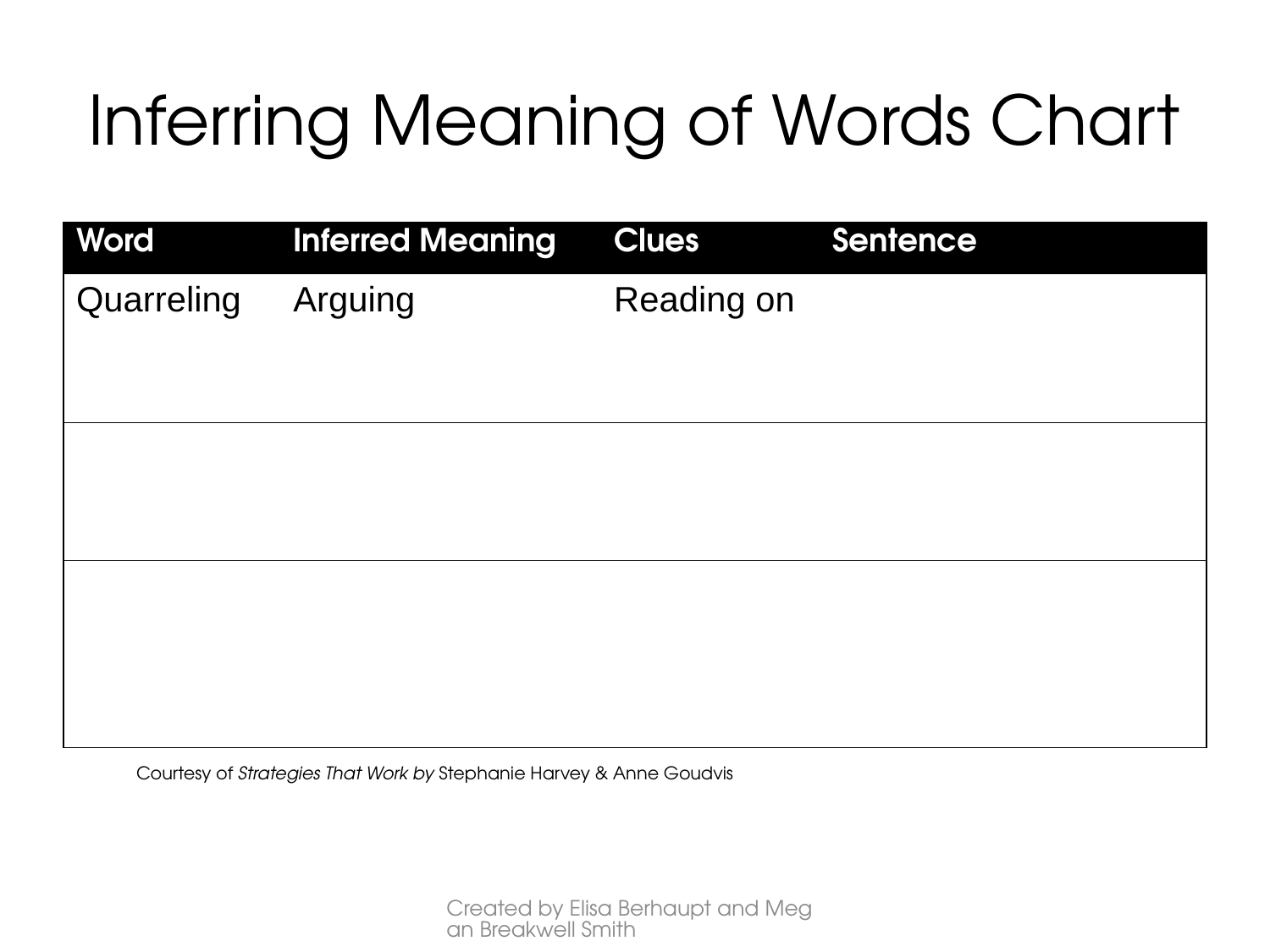

# Inferring Meaning of Words Chart
| Word | Inferred Meaning | Clues | Sentence |
| --- | --- | --- | --- |
| Quarreling | Arguing | Reading on |  |
|  |  |  |  |
|  |  |  |  |

Courtesy of Strategies That Work by Stephanie Harvey & Anne Goudvis

Created by Elisa Berhaupt and Megan Breakwell Smith